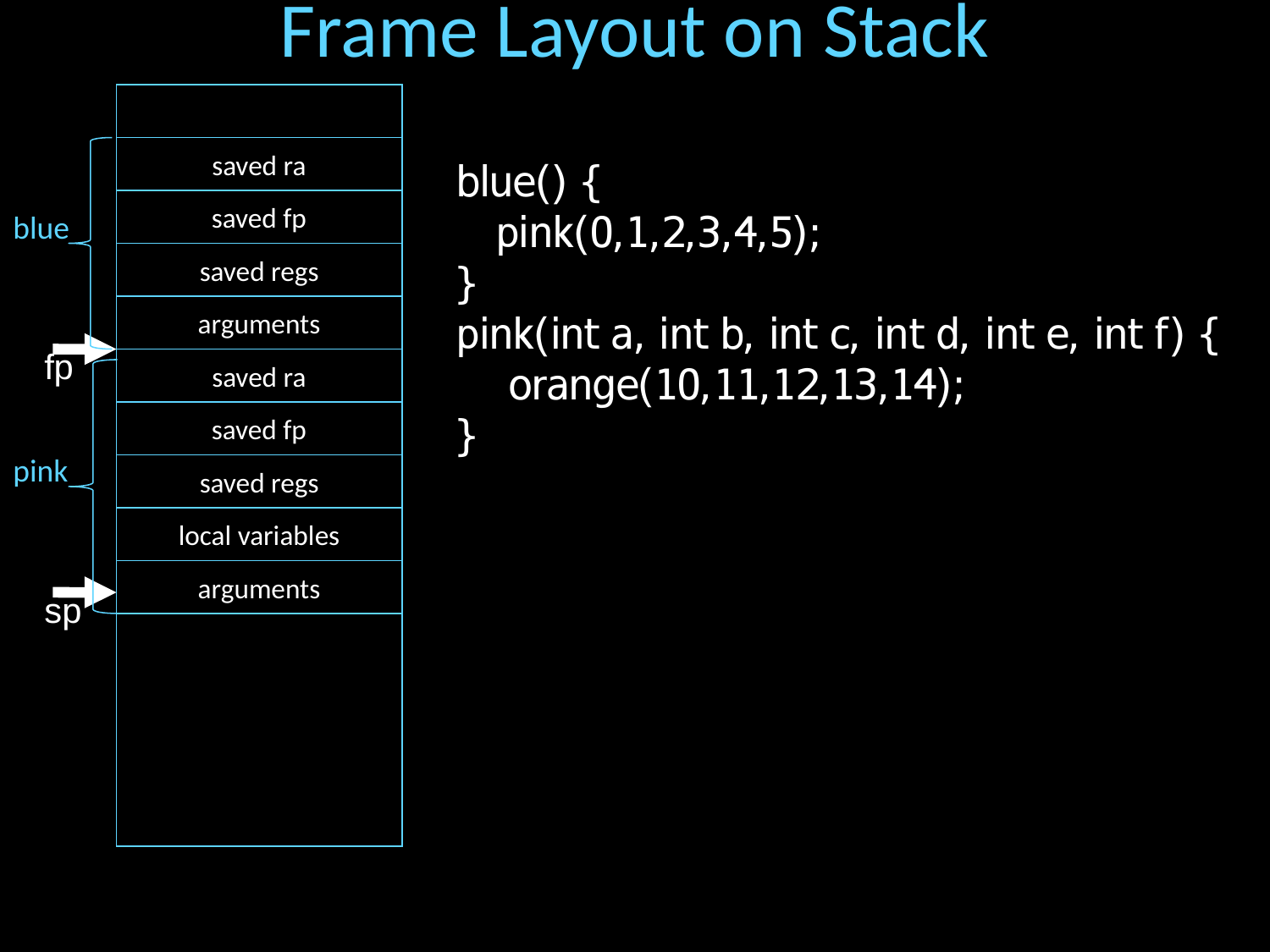

# Frame Layout on Stack

saved ra
blue() {
   pink(0,1,2,3,4,5);
}
pink(int a, int b, int c, int d, int e, int f) {
    orange(10,11,12,13,14);
}
saved fp
blue
saved regs
arguments
fp

saved ra

saved fp
pink
saved regs
local variables
arguments
sp